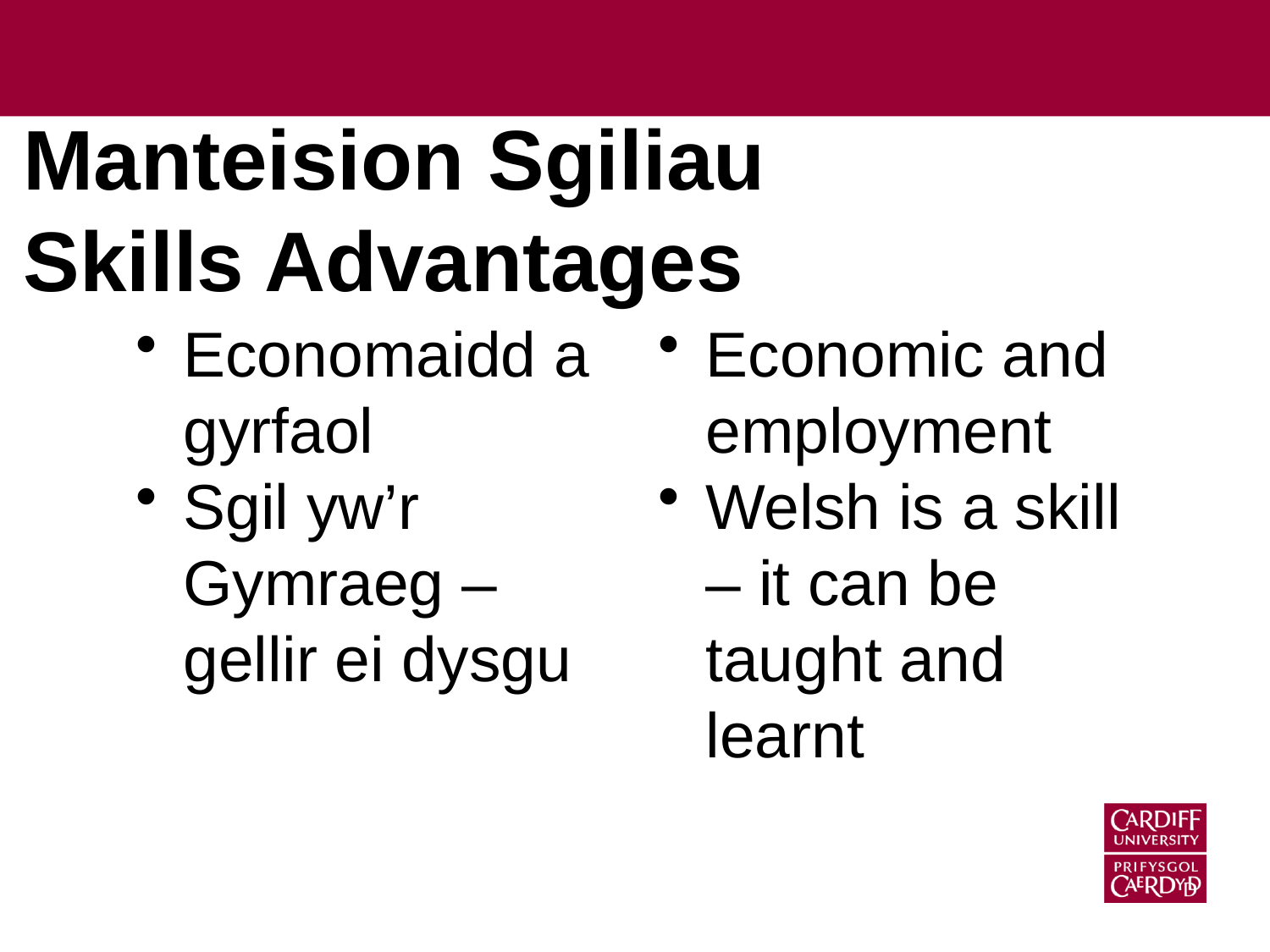

# Manteision Sgiliau Skills Advantages
Economaidd a gyrfaol
Sgil yw’r Gymraeg – gellir ei dysgu
Economic and employment
Welsh is a skill – it can be taught and learnt